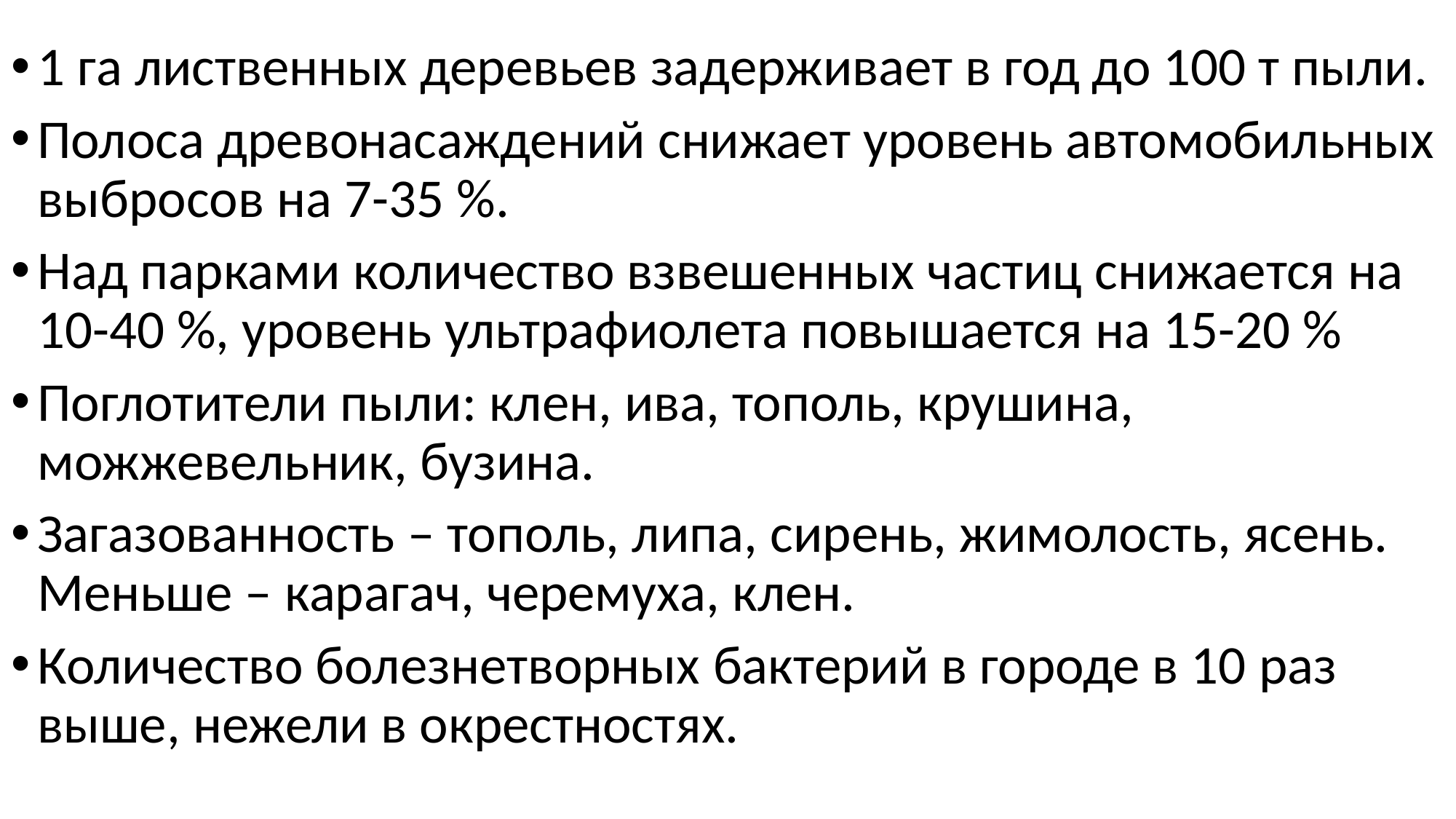

#
1 га лиственных деревьев задерживает в год до 100 т пыли.
Полоса древонасаждений снижает уровень автомобильных выбросов на 7-35 %.
Над парками количество взвешенных частиц снижается на 10-40 %, уровень ультрафиолета повышается на 15-20 %
Поглотители пыли: клен, ива, тополь, крушина, можжевельник, бузина.
Загазованность – тополь, липа, сирень, жимолость, ясень. Меньше – карагач, черемуха, клен.
Количество болезнетворных бактерий в городе в 10 раз выше, нежели в окрестностях.